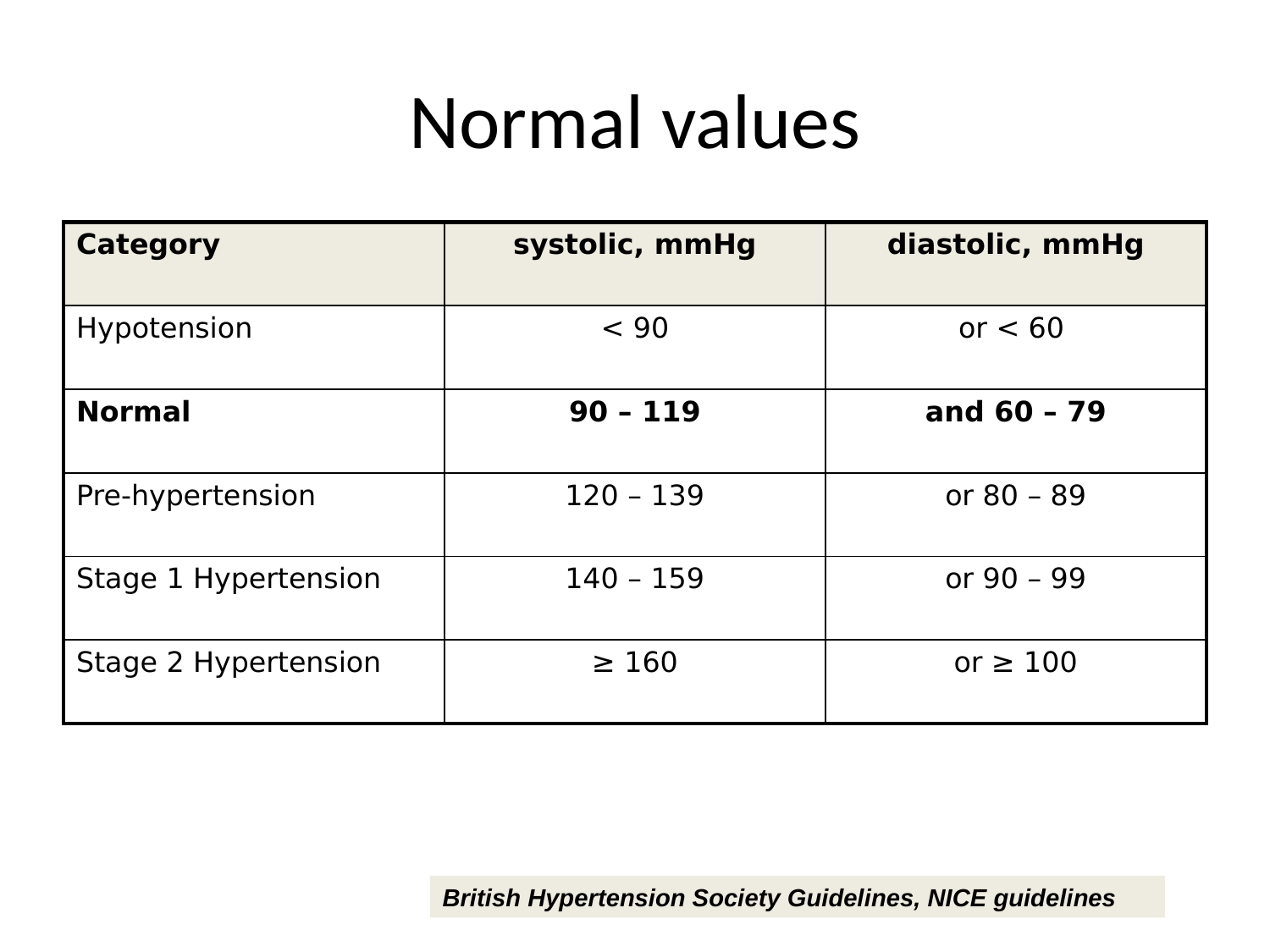

# Normal values
| Category | systolic, mmHg | diastolic, mmHg |
| --- | --- | --- |
| Hypotension | < 90 | or < 60 |
| Normal | 90 – 119 | and 60 – 79 |
| Pre-hypertension | 120 – 139 | or 80 – 89 |
| Stage 1 Hypertension | 140 – 159 | or 90 – 99 |
| Stage 2 Hypertension | ≥ 160 | or ≥ 100 |
British Hypertension Society Guidelines, NICE guidelines